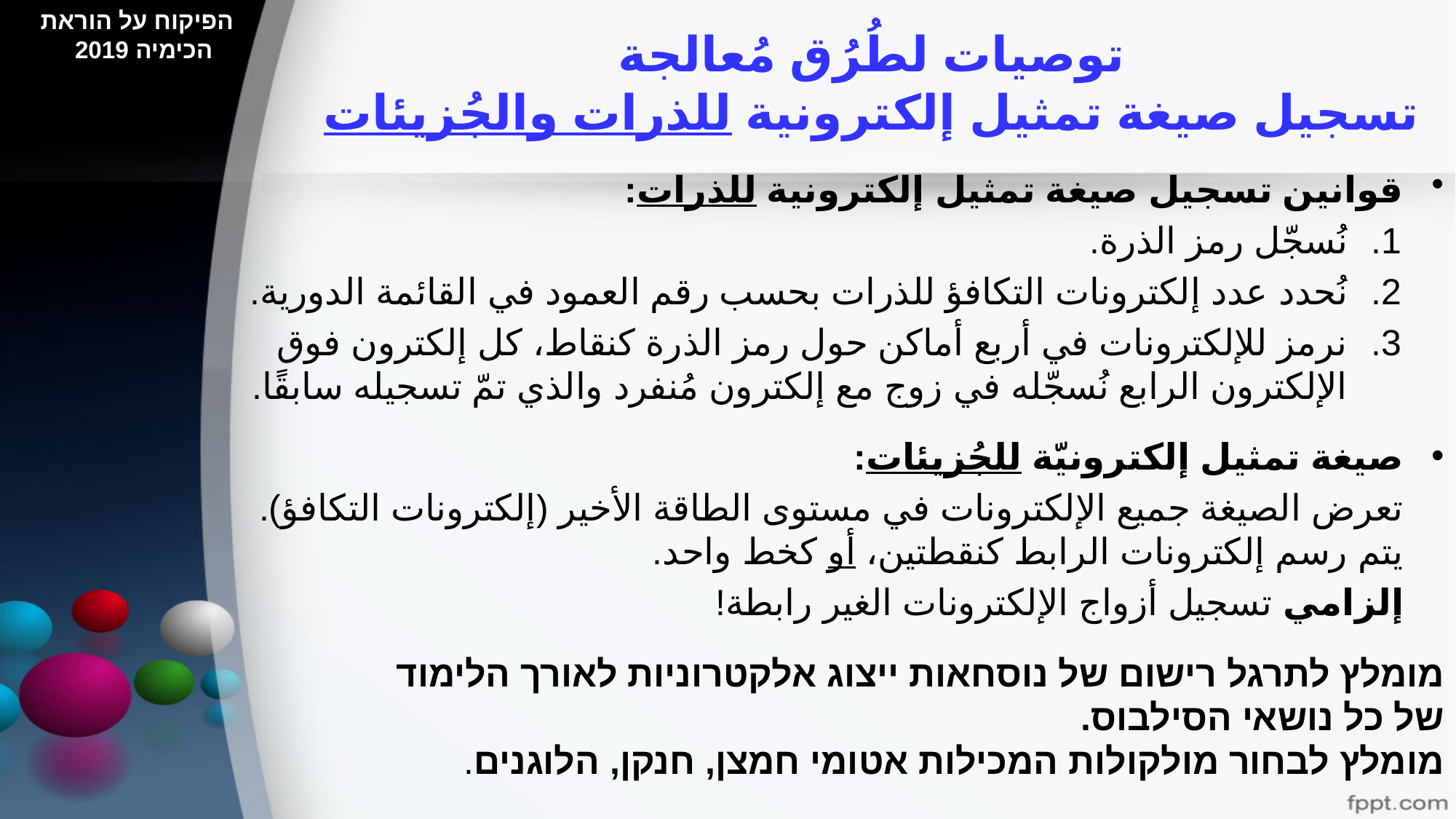

הפיקוח על הוראת הכימיה 2019
# توصيات لطُرُق مُعالجة تسجيل صيغة تمثيل إلكترونية للذرات والجُزيئات
قوانين تسجيل صيغة تمثيل إلكترونية للذرات:
نُسجّل رمز الذرة.
نُحدد عدد إلكترونات التكافؤ للذرات بحسب رقم العمود في القائمة الدورية.
نرمز للإلكترونات في أربع أماكن حول رمز الذرة كنقاط، كل إلكترون فوق الإلكترون الرابع نُسجّله في زوج مع إلكترون مُنفرد والذي تمّ تسجيله سابقًا.
صيغة تمثيل إلكترونيّة للجُزيئات:
    تعرض الصيغة جميع الإلكترونات في مستوى الطاقة الأخير (إلكترونات التكافؤ).
    يتم رسم إلكترونات الرابط كنقطتين، أو كخط واحد.
    إلزامي تسجيل أزواج الإلكترونات الغير رابطة!
מומלץ לתרגל רישום של נוסחאות ייצוג אלקטרוניות לאורך הלימוד
של כל נושאי הסילבוס.
מומלץ לבחור מולקולות המכילות אטומי חמצן, חנקן, הלוגנים.